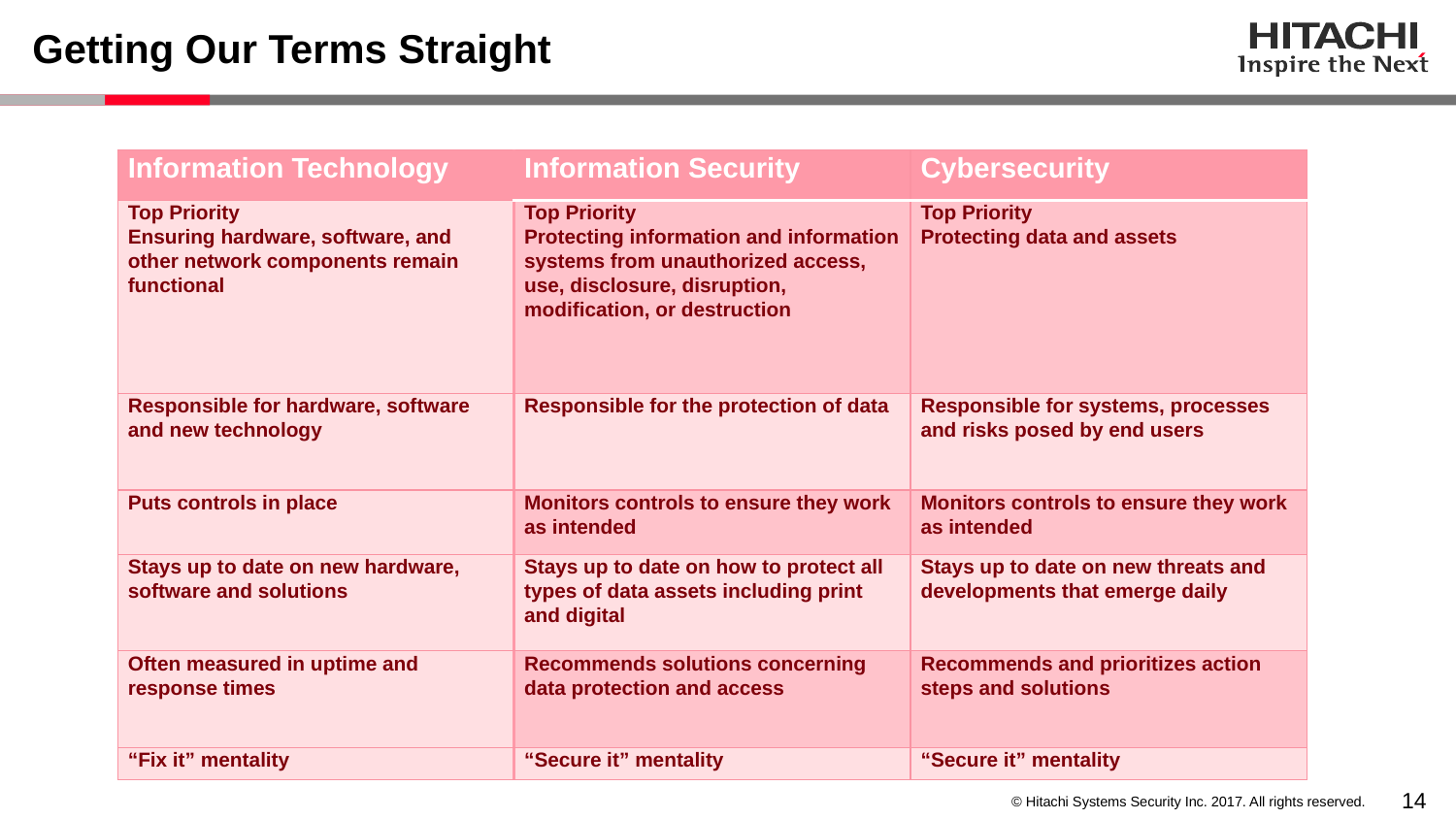

# Getting Our Terms Straight
| Information Technology | Information Security | Cybersecurity |
| --- | --- | --- |
| Top Priority Ensuring hardware, software, and other network components remain functional | Top Priority Protecting information and information systems from unauthorized access, use, disclosure, disruption, modification, or destruction | Top Priority Protecting data and assets |
| Responsible for hardware, software and new technology | Responsible for the protection of data | Responsible for systems, processes and risks posed by end users |
| Puts controls in place | Monitors controls to ensure they work as intended | Monitors controls to ensure they work as intended |
| Stays up to date on new hardware, software and solutions | Stays up to date on how to protect all types of data assets including print and digital | Stays up to date on new threats and developments that emerge daily |
| Often measured in uptime and response times | Recommends solutions concerning data protection and access | Recommends and prioritizes action steps and solutions |
| “Fix it” mentality | “Secure it” mentality | “Secure it” mentality |